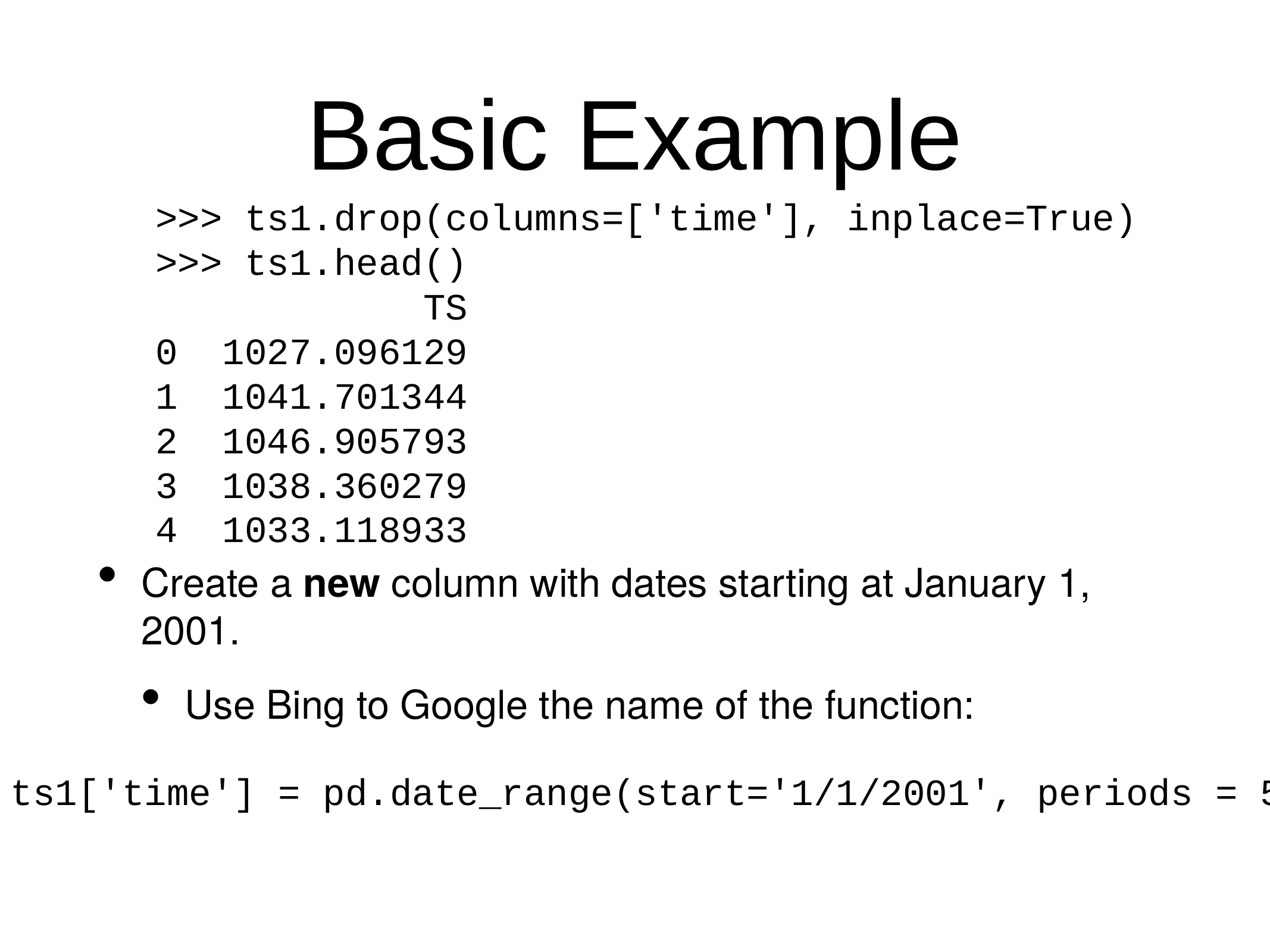

# Basic Example
>>> ts1.drop(columns=['time'], inplace=True)
>>> ts1.head()
            TS
0  1027.096129
1  1041.701344
2  1046.905793
3  1038.360279
4  1033.118933

Create a new column with dates starting at January 1, 2001.
Use Bing to Google the name of the function:
>>> ts1['time'] = pd.date_range(start='1/1/2001', periods = 5000)